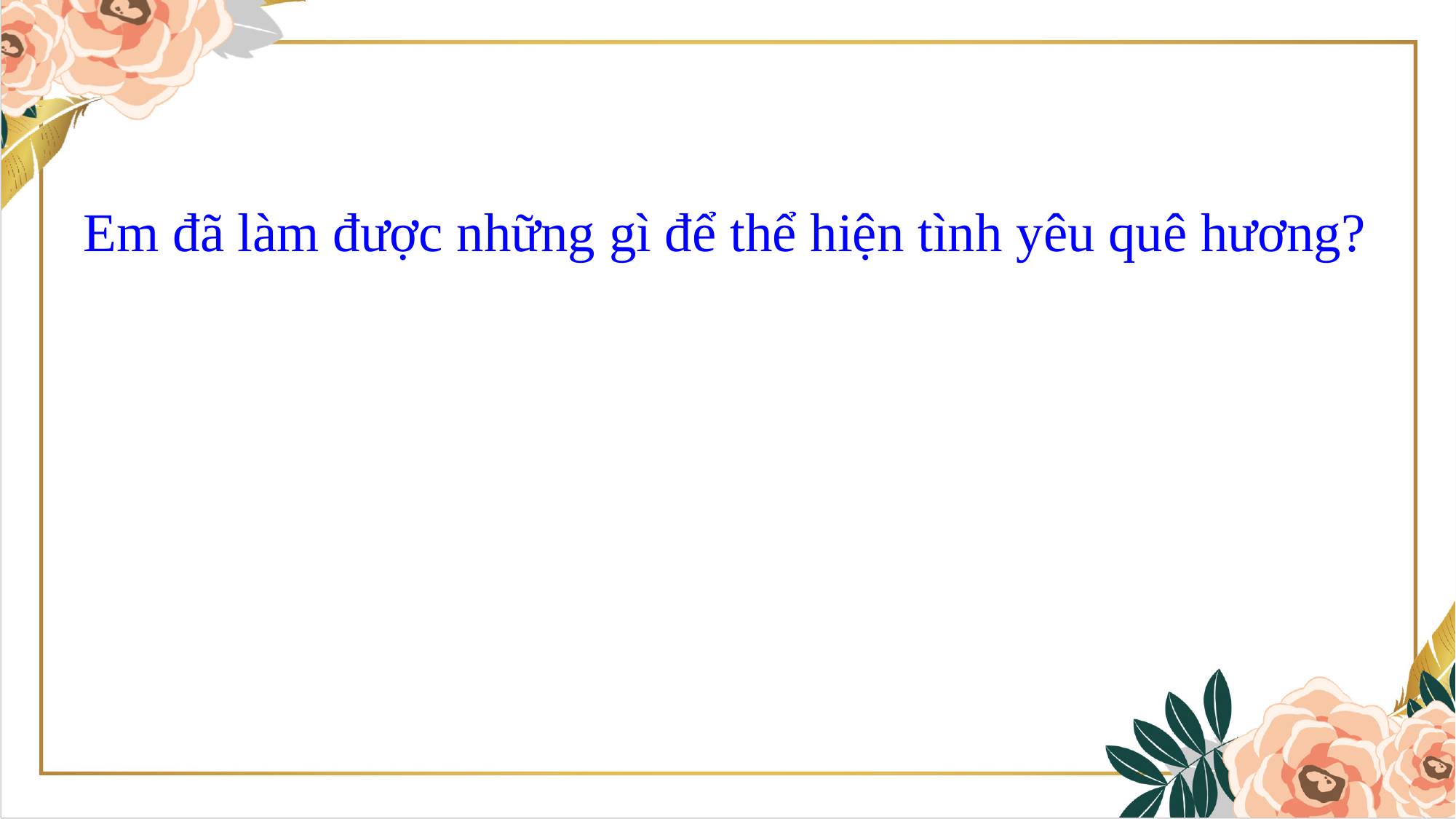

Em đã làm được những gì để thể hiện tình yêu quê hương?